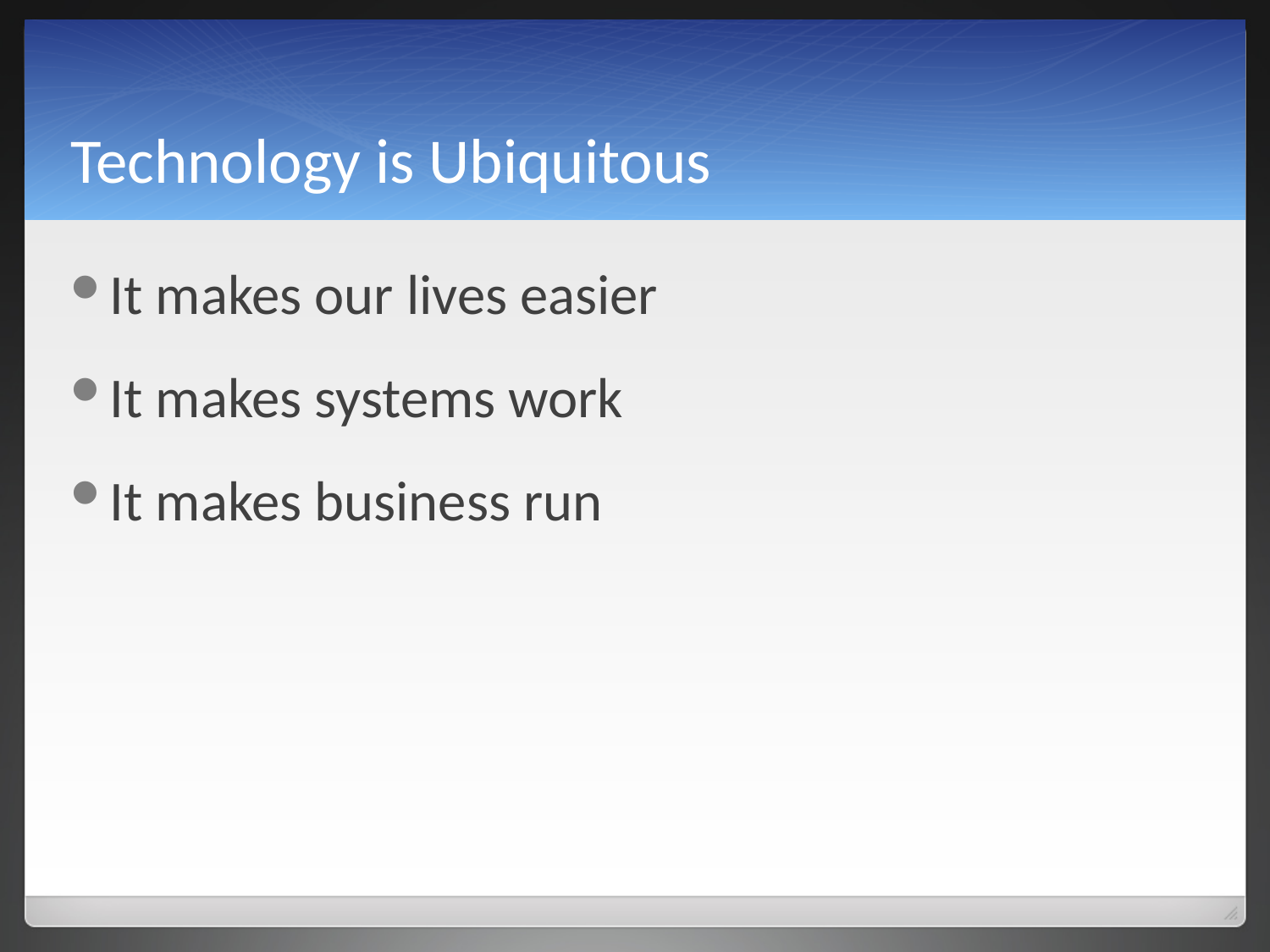

# Technology is Ubiquitous
It makes our lives easier
It makes systems work
It makes business run